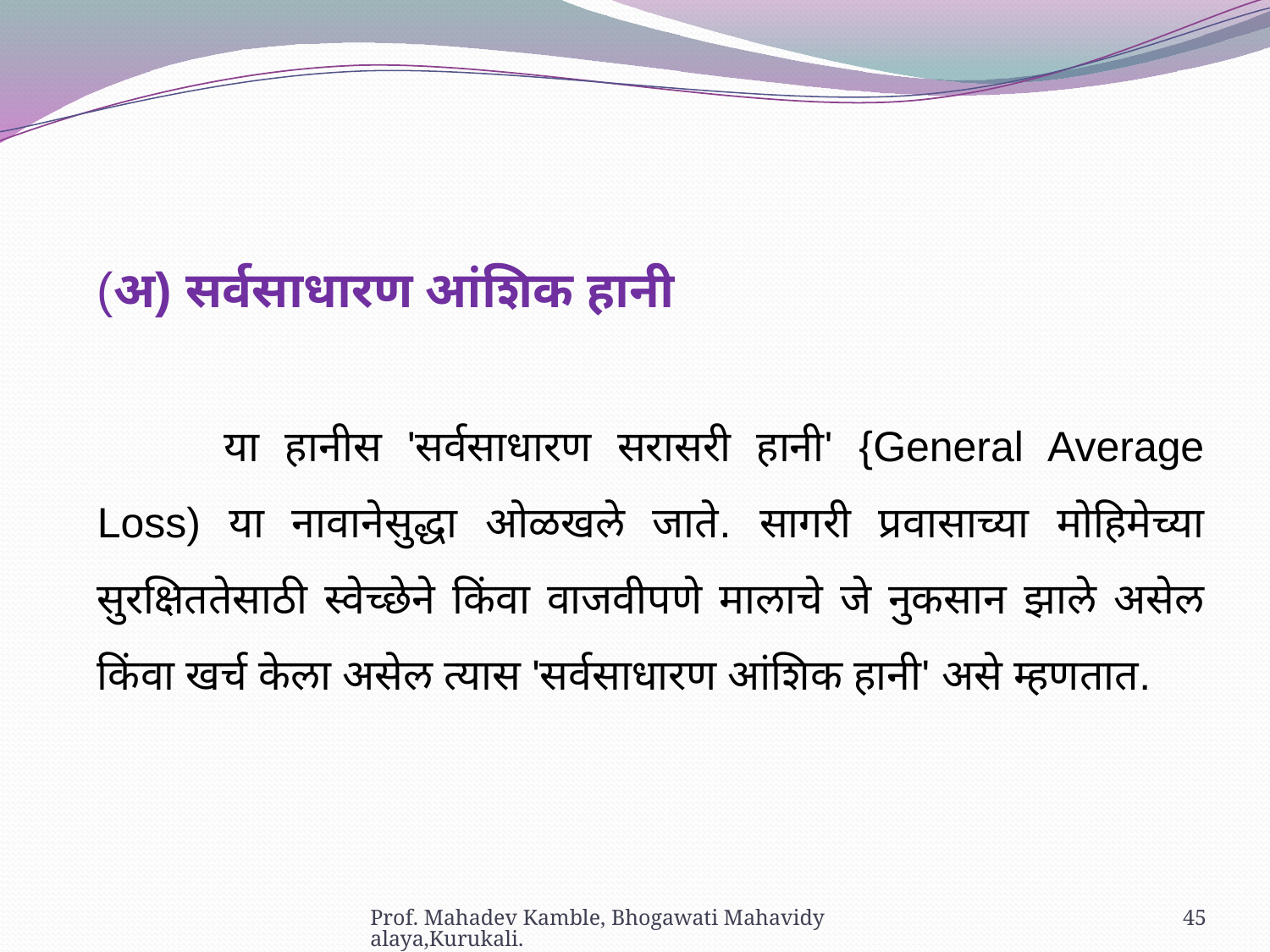

(अ) सर्वसाधारण आंशिक हानी

	या हानीस 'सर्वसाधारण सरासरी हानी' {General Average Loss) या नावानेसुद्धा ओळखले जाते. सागरी प्रवासाच्या मोहिमेच्या सुरक्षिततेसाठी स्वेच्छेने किंवा वाजवीपणे मालाचे जे नुकसान झाले असेल किंवा खर्च केला असेल त्यास 'सर्वसाधारण आंशिक हानी' असे म्हणतात.
Prof. Mahadev Kamble, Bhogawati Mahavidyalaya,Kurukali.
45